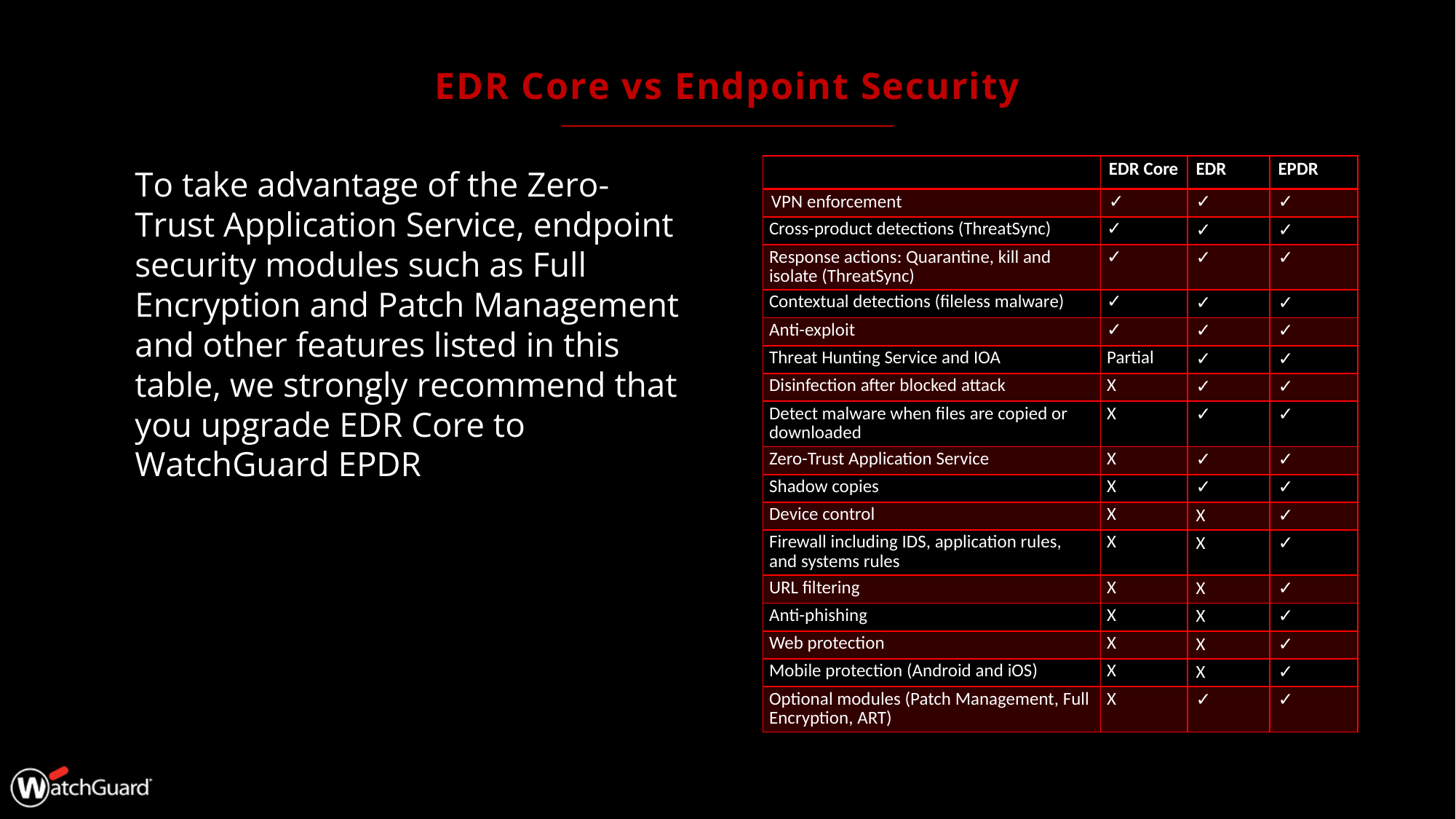

# EDR Core vs Endpoint Security
|  | EDR Core | EDR | EPDR |
| --- | --- | --- | --- |
| VPN enforcement | ✓ | ✓ | ✓ |
| Cross-product detections (ThreatSync) | ✓ | ✓ | ✓ |
| Response actions: Quarantine, kill and isolate (ThreatSync) | ✓ | ✓ | ✓ |
| Contextual detections (fileless malware) | ✓ | ✓ | ✓ |
| Anti-exploit | ✓ | ✓ | ✓ |
| Threat Hunting Service and IOA | Partial | ✓ | ✓ |
| Disinfection after blocked attack | X | ✓ | ✓ |
| Detect malware when files are copied or downloaded | X | ✓ | ✓ |
| Zero-Trust Application Service | X | ✓ | ✓ |
| Shadow copies | X | ✓ | ✓ |
| Device control | X | X | ✓ |
| Firewall including IDS, application rules, and systems rules | X | X | ✓ |
| URL filtering | X | X | ✓ |
| Anti-phishing | X | X | ✓ |
| Web protection | X | X | ✓ |
| Mobile protection (Android and iOS) | X | X | ✓ |
| Optional modules (Patch Management, Full Encryption, ART) | X | ✓ | ✓ |
To take advantage of the Zero-Trust Application Service, endpoint security modules such as Full Encryption and Patch Management and other features listed in this table, we strongly recommend that you upgrade EDR Core to  WatchGuard EPDR